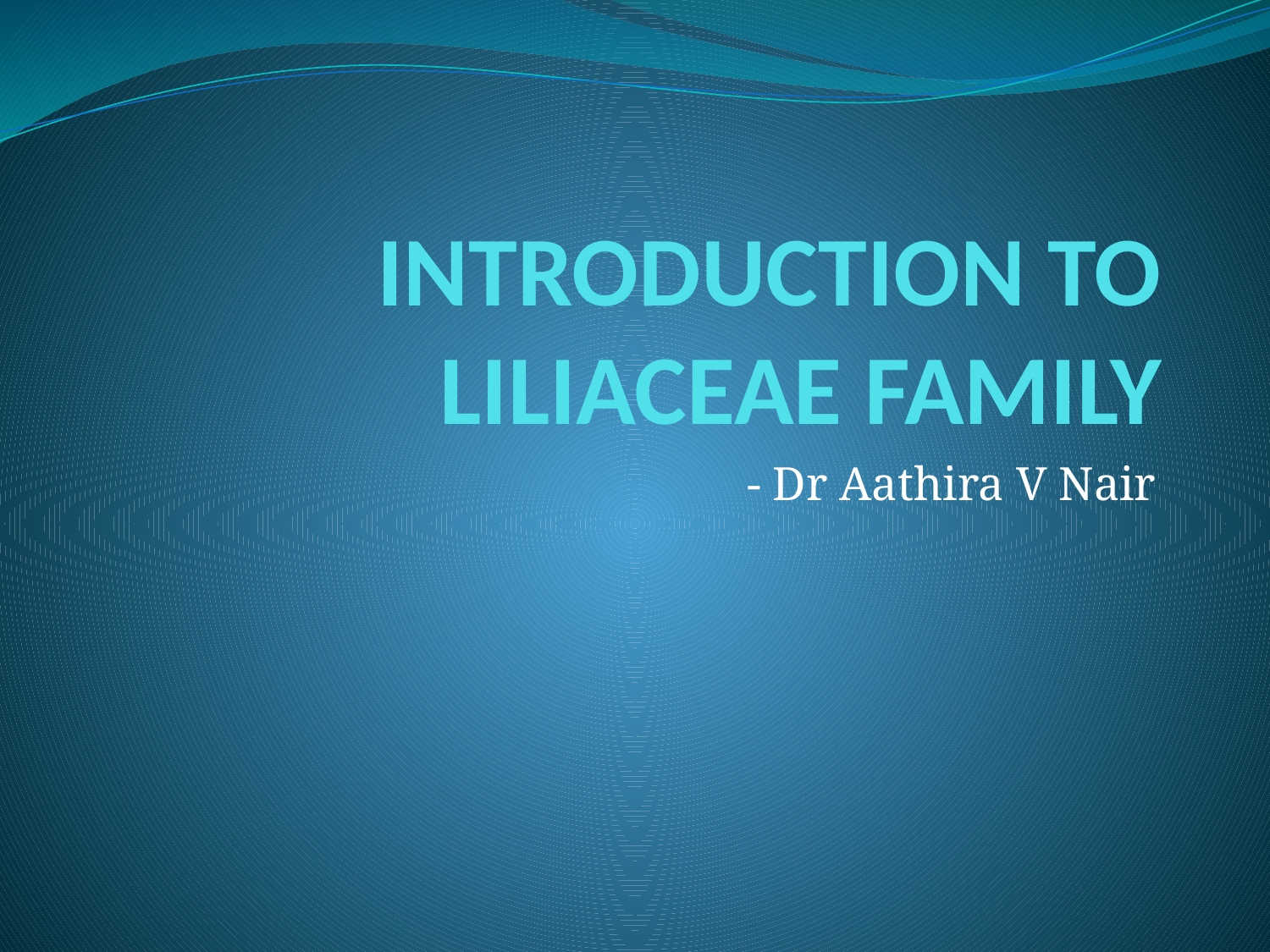

# INTRODUCTION TO LILIACEAE FAMILY
                                - Dr Aathira V Nair